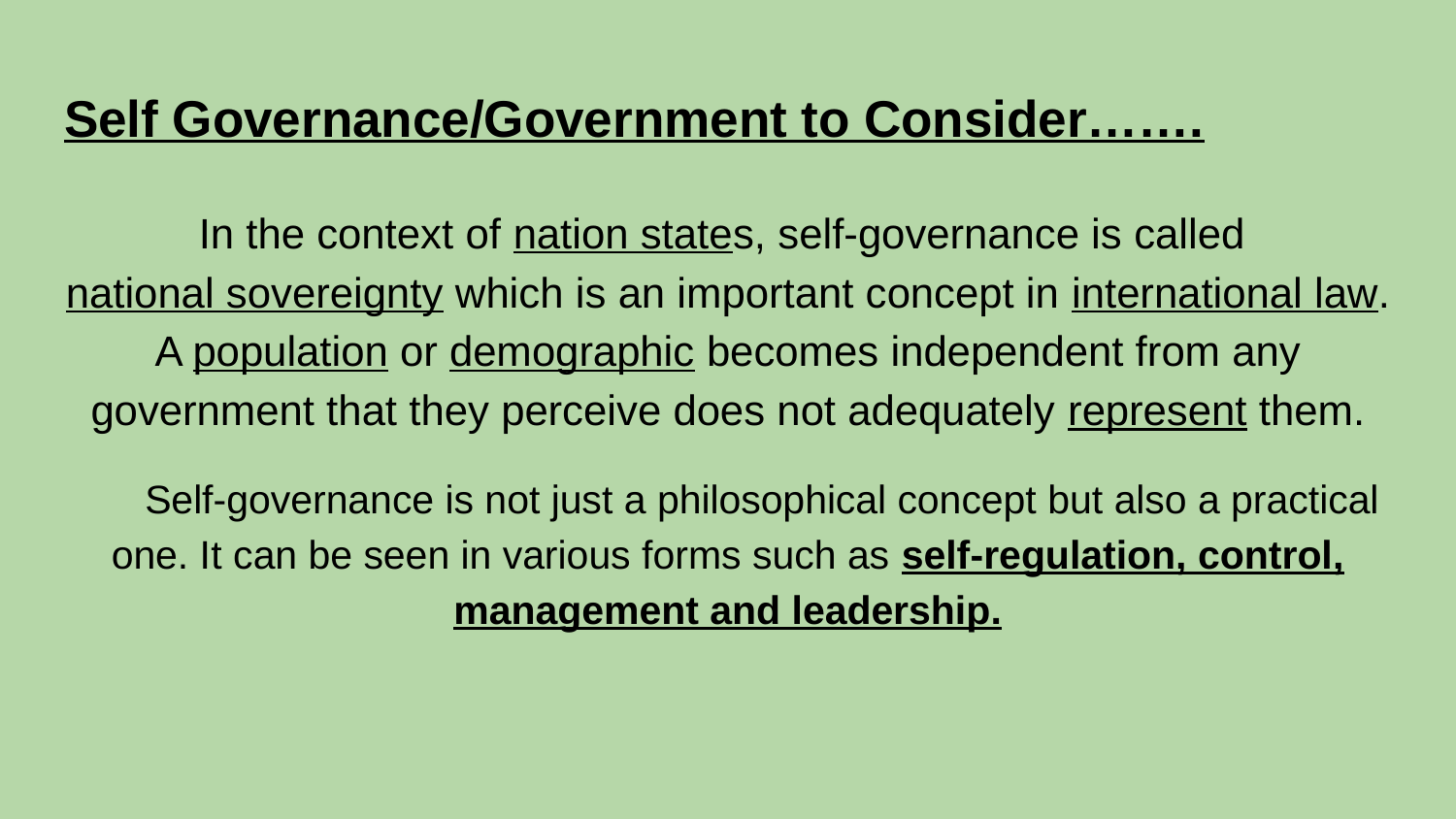

# Self Governance/Government to Consider…….
In the context of nation states, self-governance is called national sovereignty which is an important concept in international law. A population or demographic becomes independent from any government that they perceive does not adequately represent them.

Self-governance is not just a philosophical concept but also a practical one. It can be seen in various forms such as self-regulation, control, management and leadership.